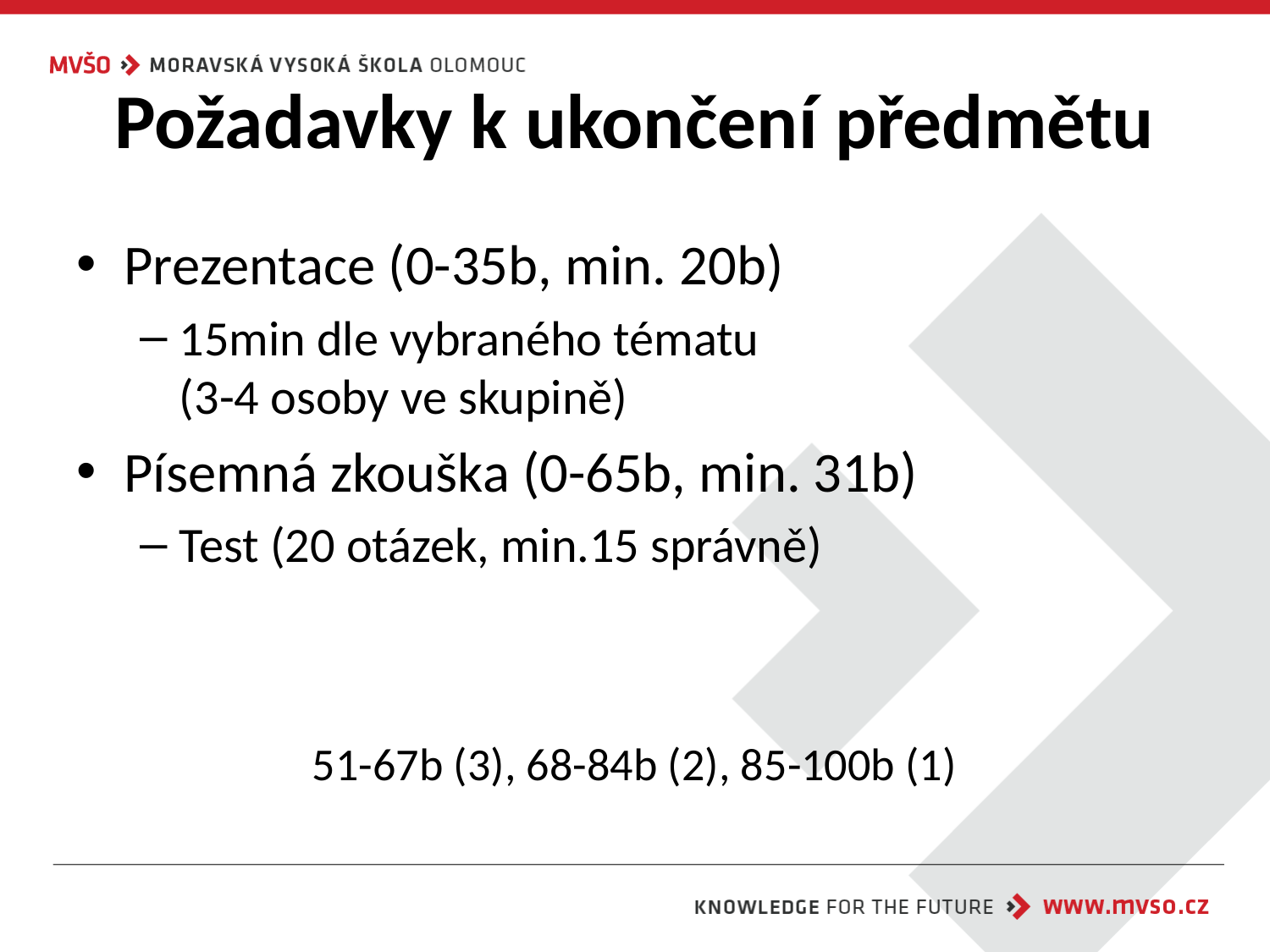

# Požadavky k ukončení předmětu
Prezentace (0-35b, min. 20b)
15min dle vybraného tématu
(3-4 osoby ve skupině)
Písemná zkouška (0-65b, min. 31b)
Test (20 otázek, min.15 správně)

51-67b (3), 68-84b (2), 85-100b (1)